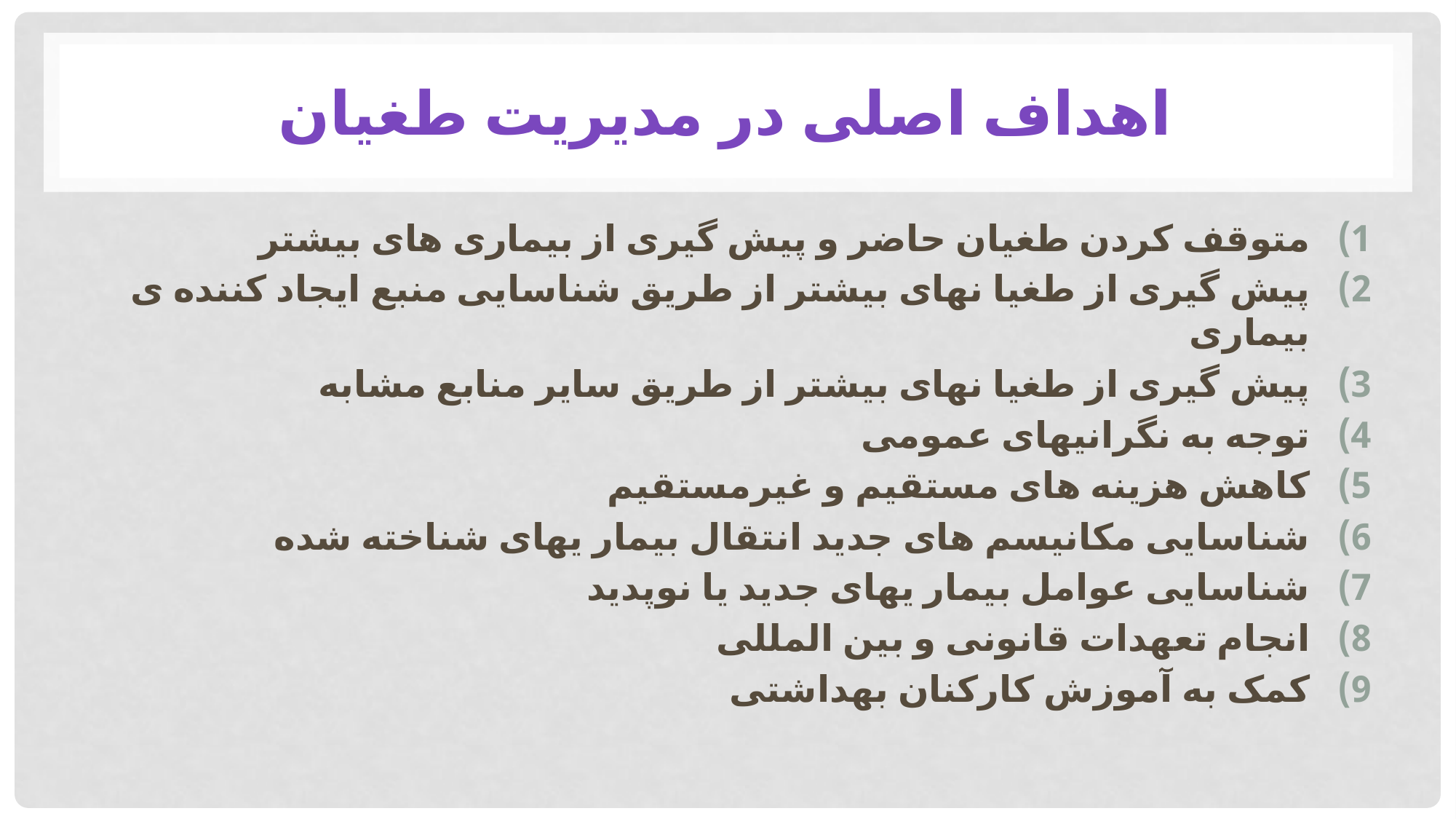

# اهداف اصلی در مدیریت طغیان
متوقف کردن طغیان حاضر و پیش گیری از بیماری های بیشتر
پیش گیری از طغیا نهای بیشتر از طریق شناسایی منبع ایجاد کننده ی بیماری
پیش گیری از طغیا نهای بیشتر از طریق سایر منابع مشابه
توجه به نگرانیهای عمومی
کاهش هزینه های مستقیم و غیرمستقیم
شناسایی مکانیسم های جدید انتقال بیمار یهای شناخته شده
شناسایی عوامل بیمار یهای جدید یا نوپدید
انجام تعهدات قانونی و بین المللی
کمک به آموزش کارکنان بهداشتی